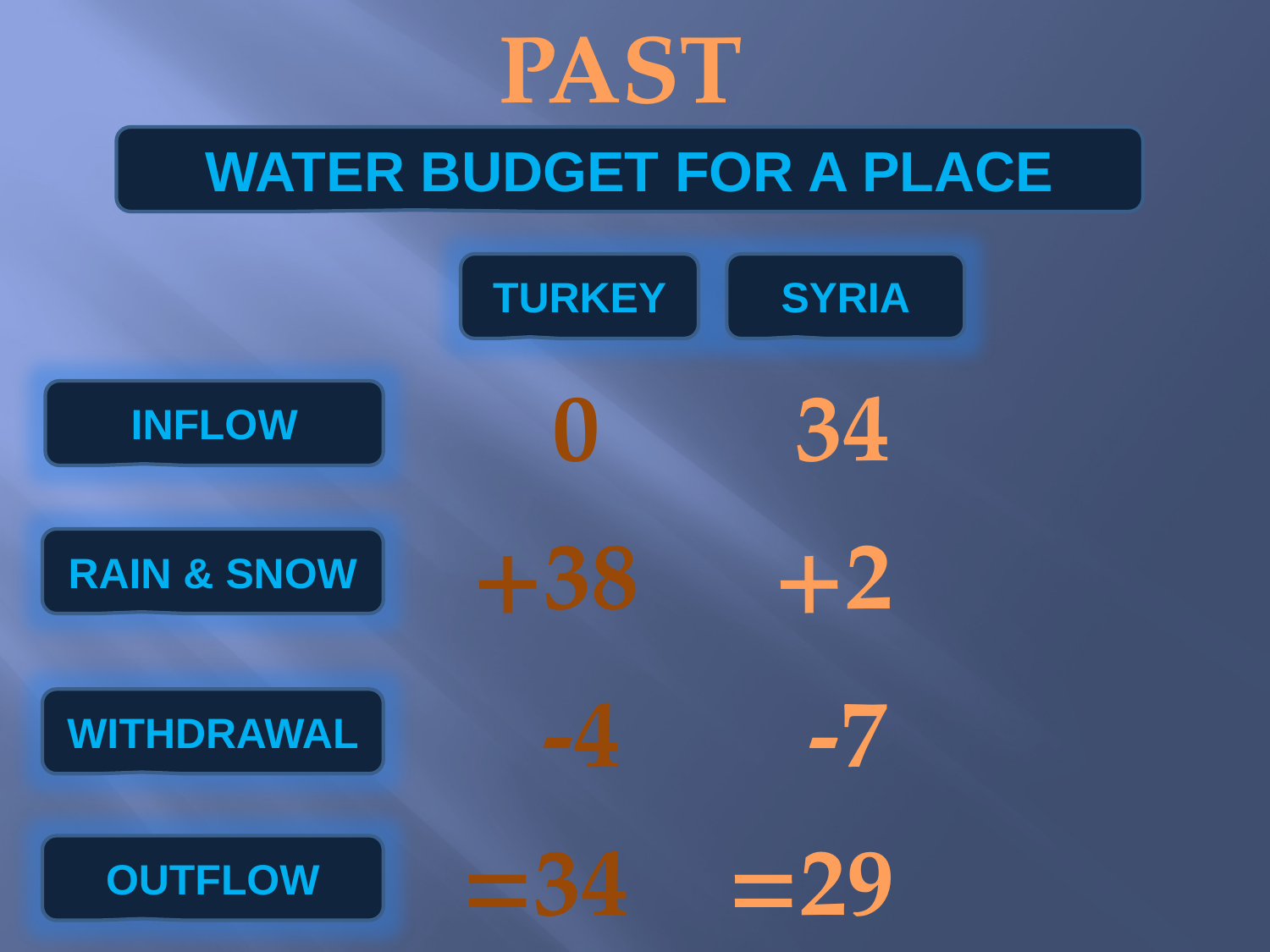

PAST
WATER BUDGET FOR A PLACE
TURKEY
SYRIA
0
34
INFLOW
+38
+2
RAIN & SNOW
-4
-7
WITHDRAWAL
=34
=29
OUTFLOW